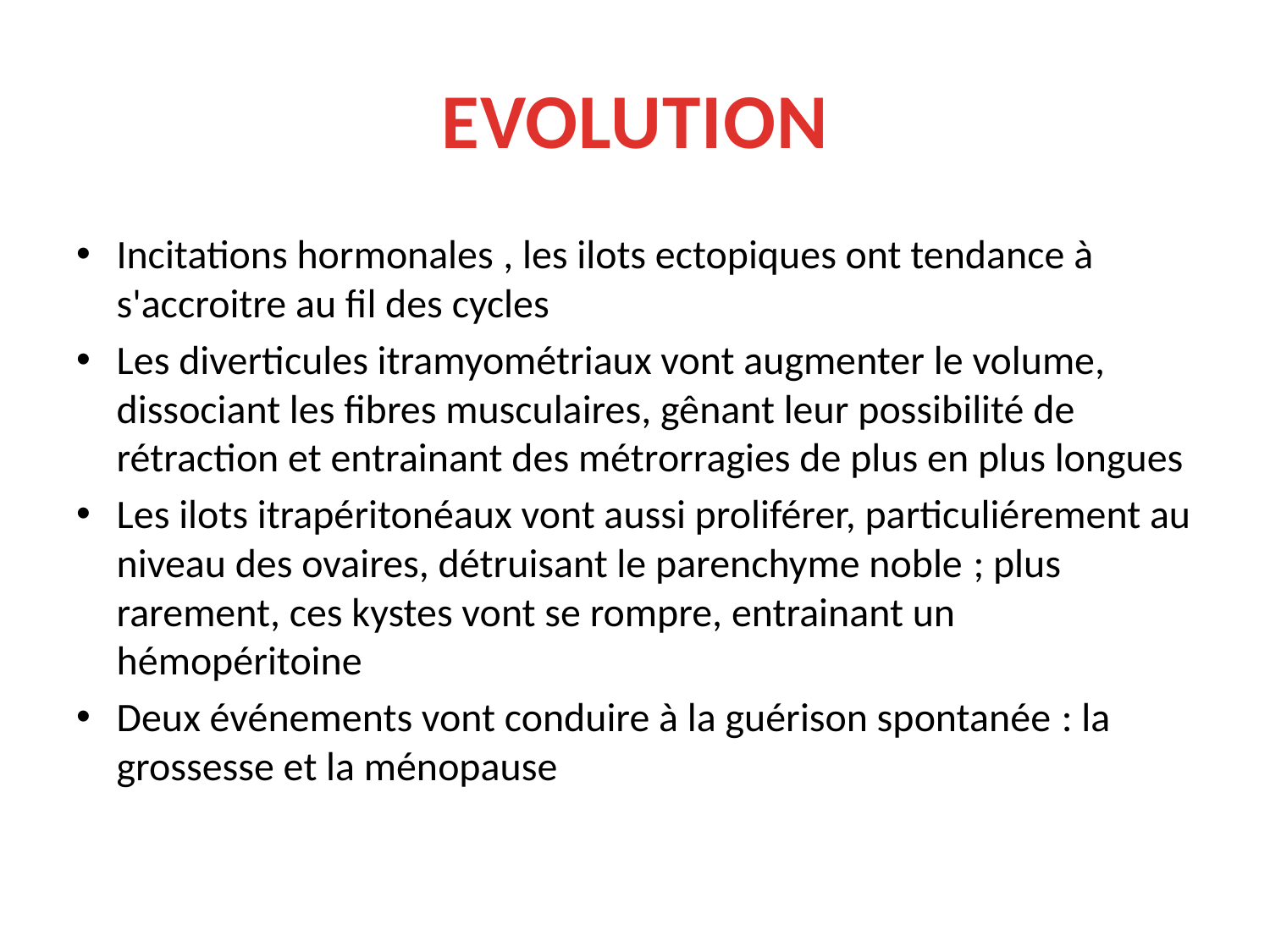

# EVOLUTION
Incitations hormonales , les ilots ectopiques ont tendance à s'accroitre au fil des cycles
Les diverticules itramyométriaux vont augmenter le volume, dissociant les fibres musculaires, gênant leur possibilité de rétraction et entrainant des métrorragies de plus en plus longues
Les ilots itrapéritonéaux vont aussi proliférer, particuliérement au niveau des ovaires, détruisant le parenchyme noble ; plus rarement, ces kystes vont se rompre, entrainant un hémopéritoine
Deux événements vont conduire à la guérison spontanée : la grossesse et la ménopause